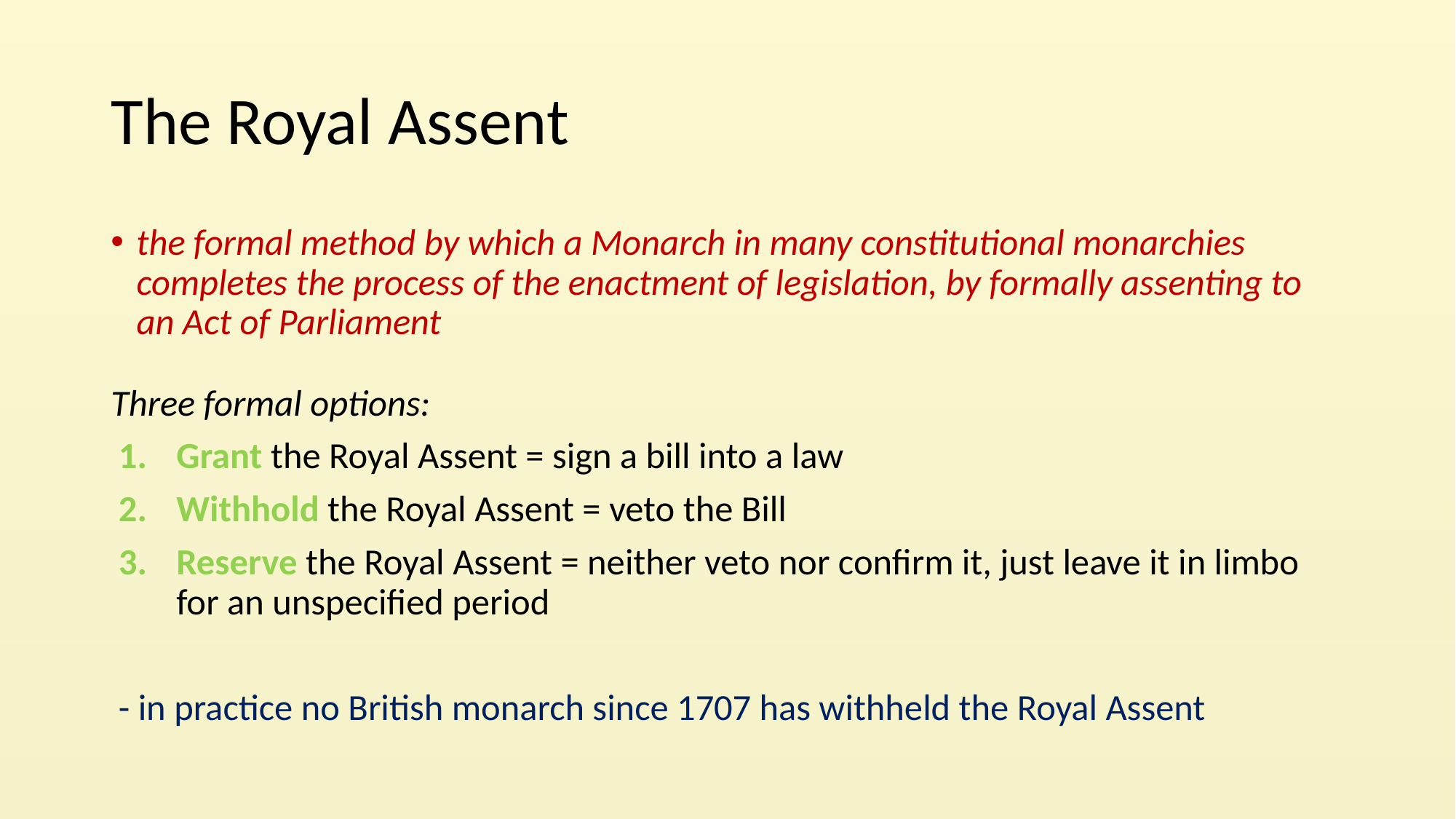

# The Royal Assent
the formal method by which a Monarch in many constitutional monarchies completes the process of the enactment of legislation, by formally assenting to an Act of Parliament

Three formal options:
Grant the Royal Assent = sign a bill into a law
Withhold the Royal Assent = veto the Bill
Reserve the Royal Assent = neither veto nor confirm it, just leave it in limbo for an unspecified period

- in practice no British monarch since 1707 has withheld the Royal Assent